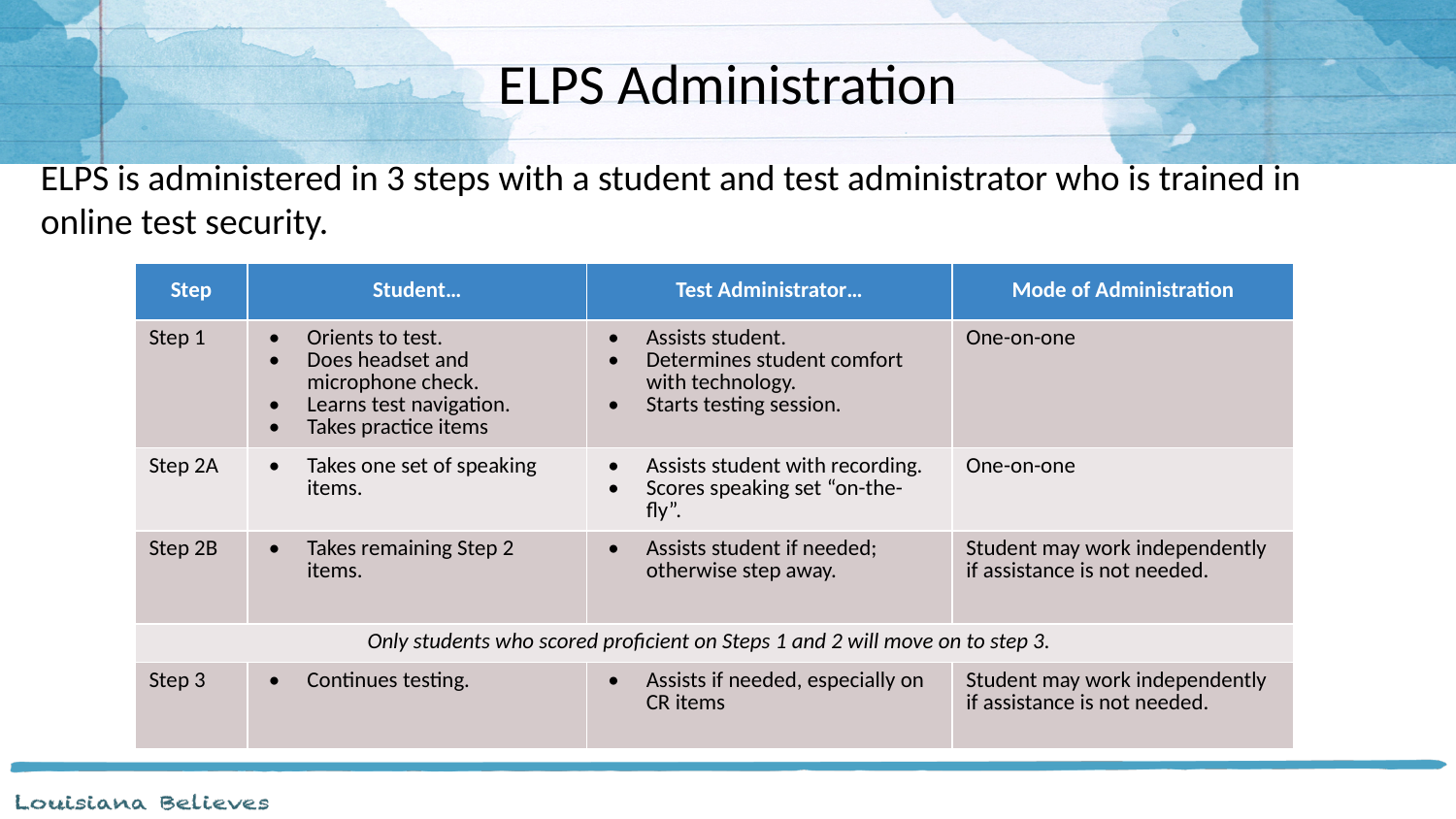

# ELPS Administration
ELPS is administered in 3 steps with a student and test administrator who is trained in online test security.
| Step | Student… | Test Administrator… | Mode of Administration |
| --- | --- | --- | --- |
| Step 1 | Orients to test. Does headset and microphone check. Learns test navigation. Takes practice items | Assists student. Determines student comfort with technology. Starts testing session. | One-on-one |
| Step 2A | Takes one set of speaking items. | Assists student with recording. Scores speaking set “on-the-fly”. | One-on-one |
| Step 2B | Takes remaining Step 2 items. | Assists student if needed; otherwise step away. | Student may work independently if assistance is not needed. |
| Only students who scored proficient on Steps 1 and 2 will move on to step 3. |  |  |  |
| Step 3 | Continues testing. | Assists if needed, especially on CR items | Student may work independently if assistance is not needed. |